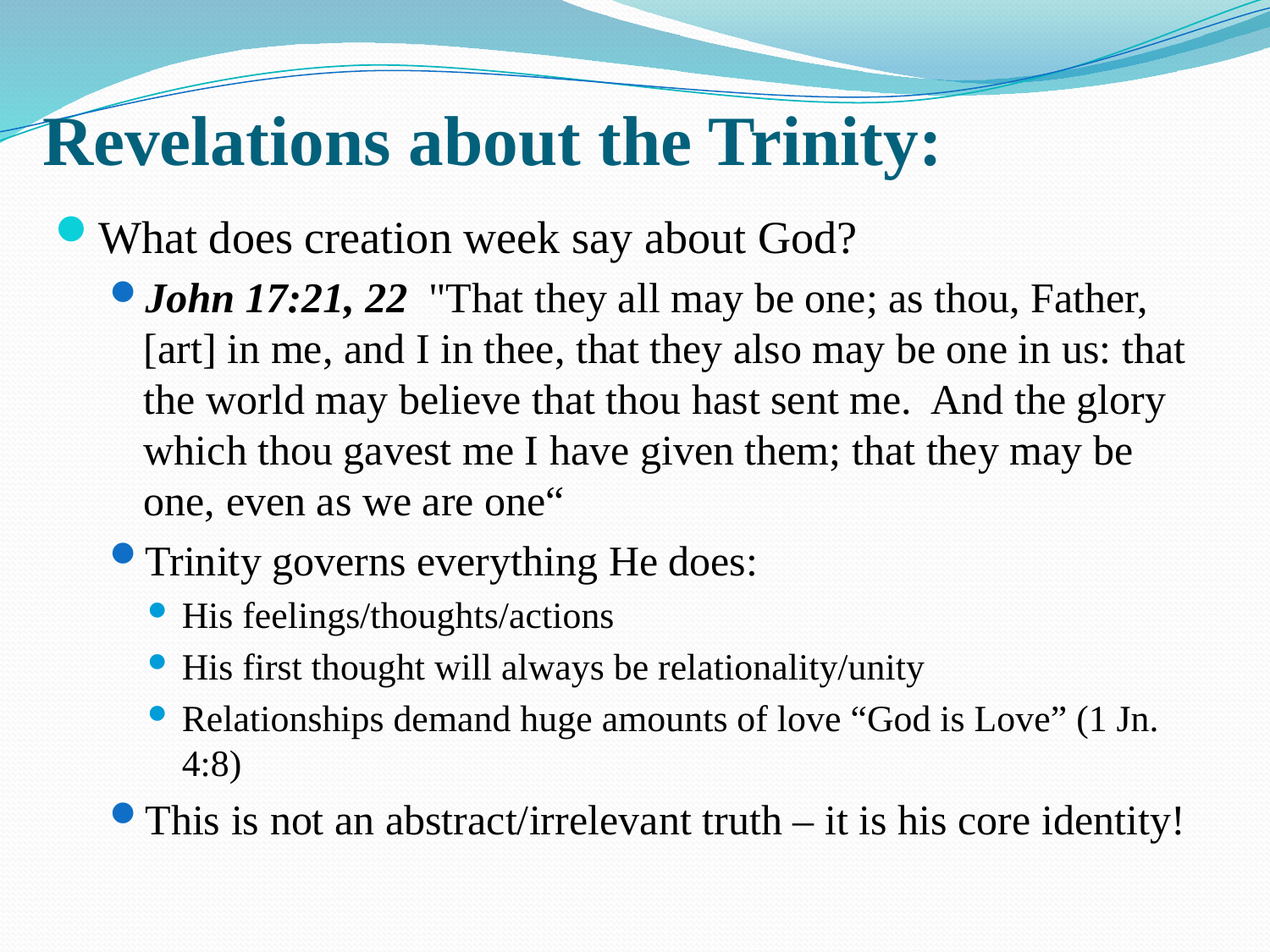

# Revelations about the Trinity:
What does creation week say about God?
John 17:21, 22  "That they all may be one; as thou, Father, [art] in me, and I in thee, that they also may be one in us: that the world may believe that thou hast sent me.  And the glory which thou gavest me I have given them; that they may be one, even as we are one“
Trinity governs everything He does:
His feelings/thoughts/actions
His first thought will always be relationality/unity
Relationships demand huge amounts of love “God is Love” (1 Jn. 4:8)
This is not an abstract/irrelevant truth – it is his core identity!